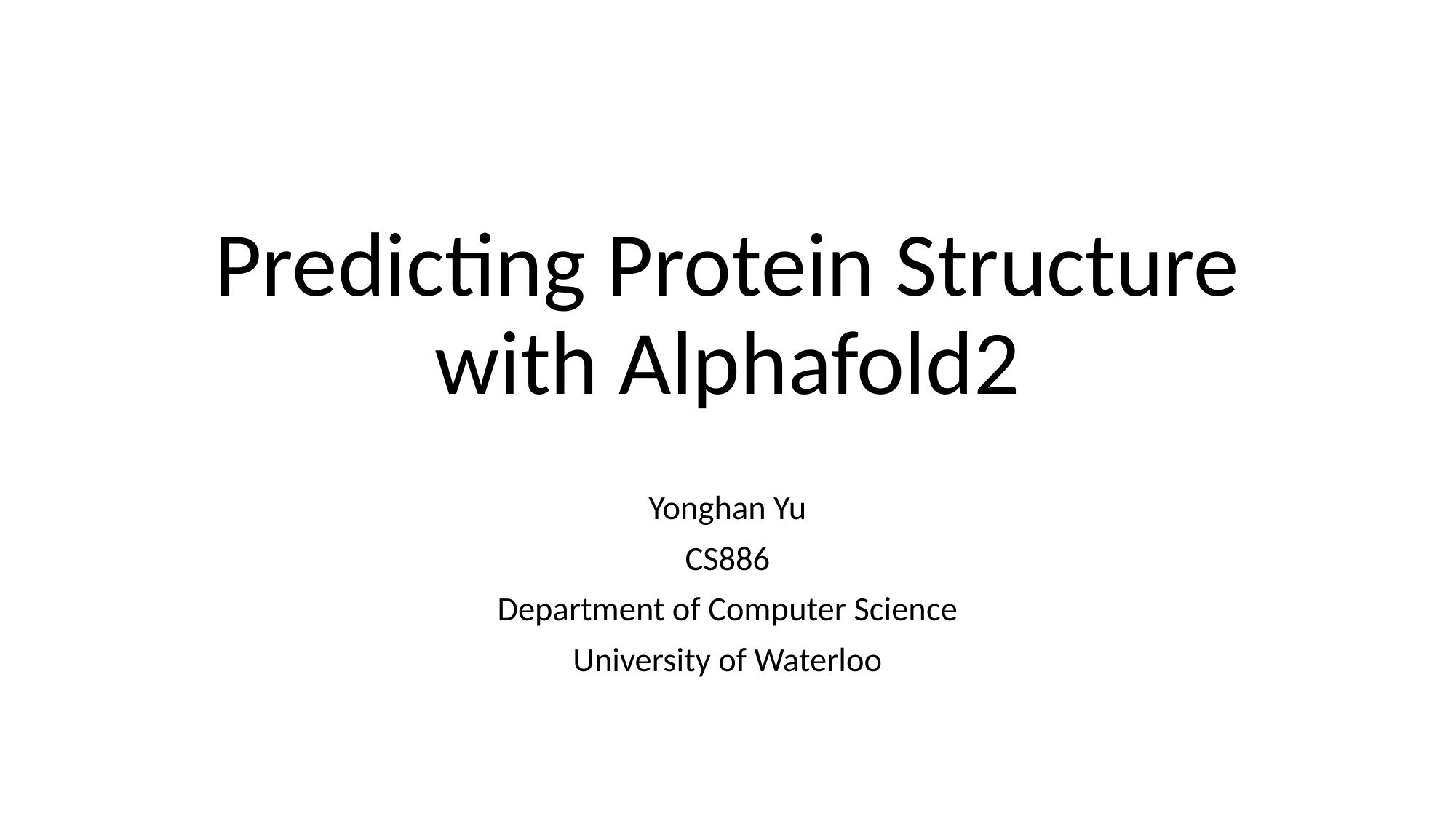

# Predicting Protein Structure with Alphafold2

Yonghan Yu
CS886
Department of Computer Science
University of Waterloo